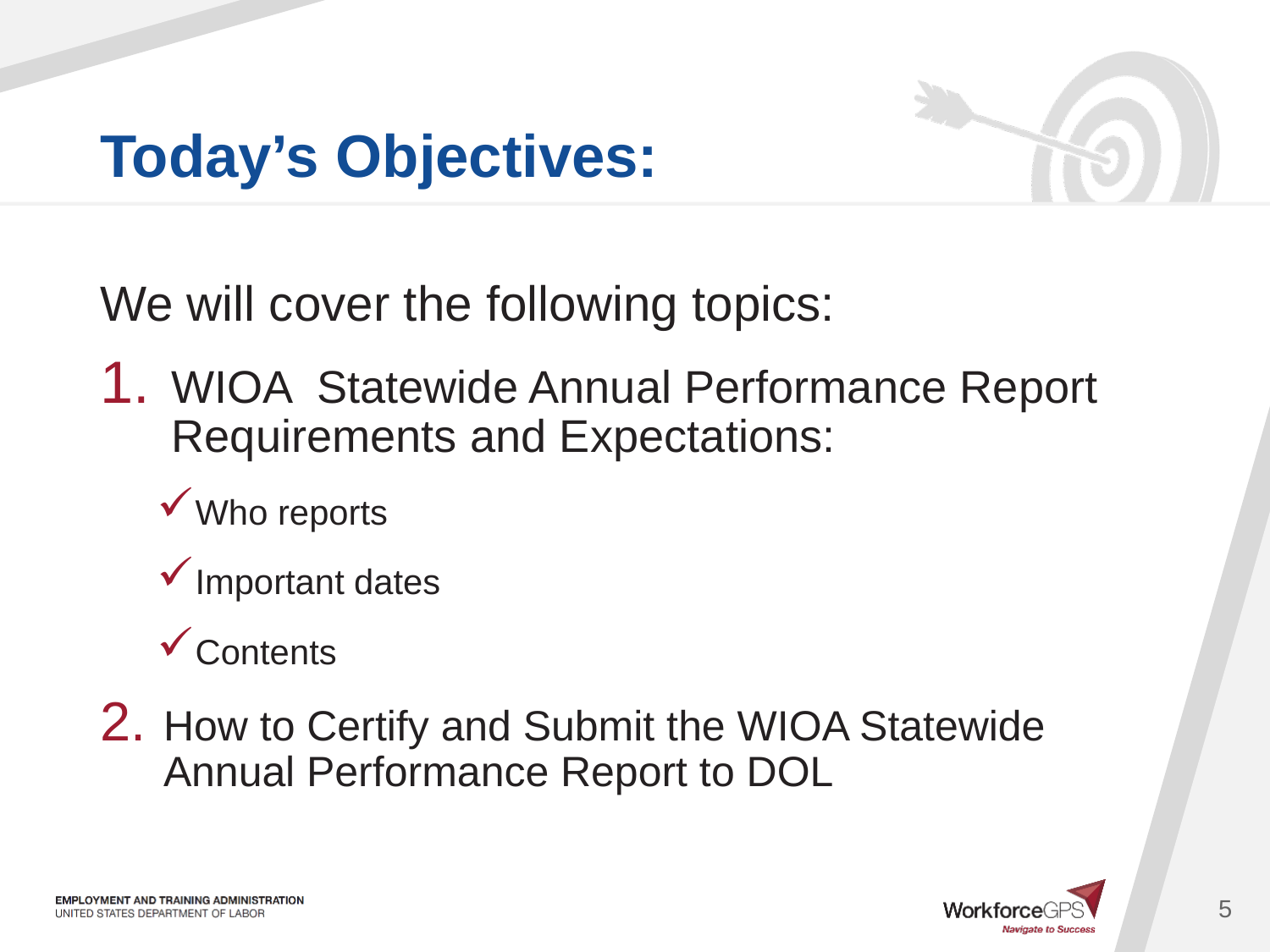

We will cover the following topics:
WIOA  Statewide Annual Performance Report Requirements and Expectations:
Who reports
Important dates
Contents
How to Certify and Submit the WIOA Statewide Annual Performance Report to DOL
5